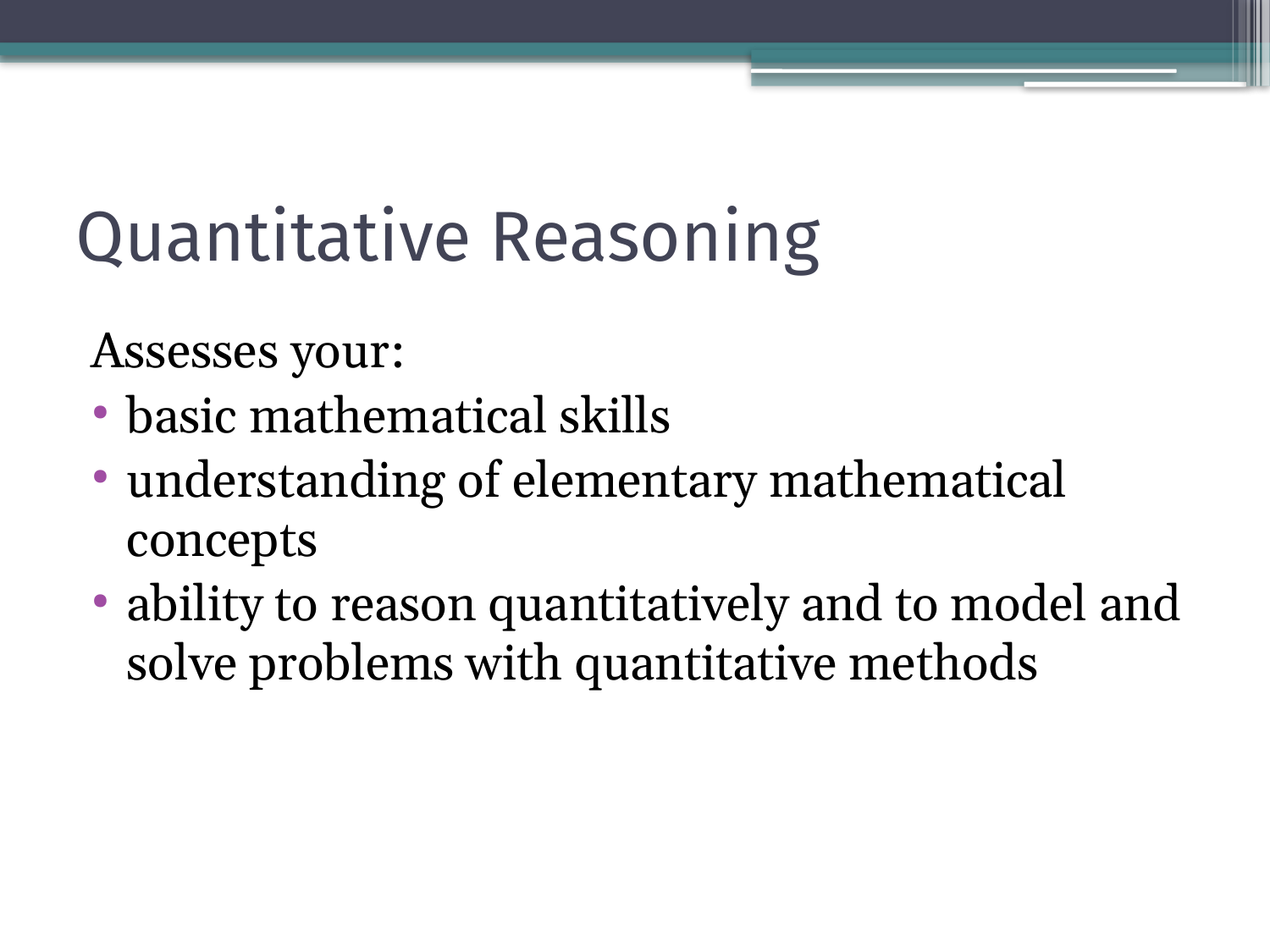

# Quantitative Reasoning
Assesses your:
basic mathematical skills
understanding of elementary mathematical concepts
ability to reason quantitatively and to model and solve problems with quantitative methods